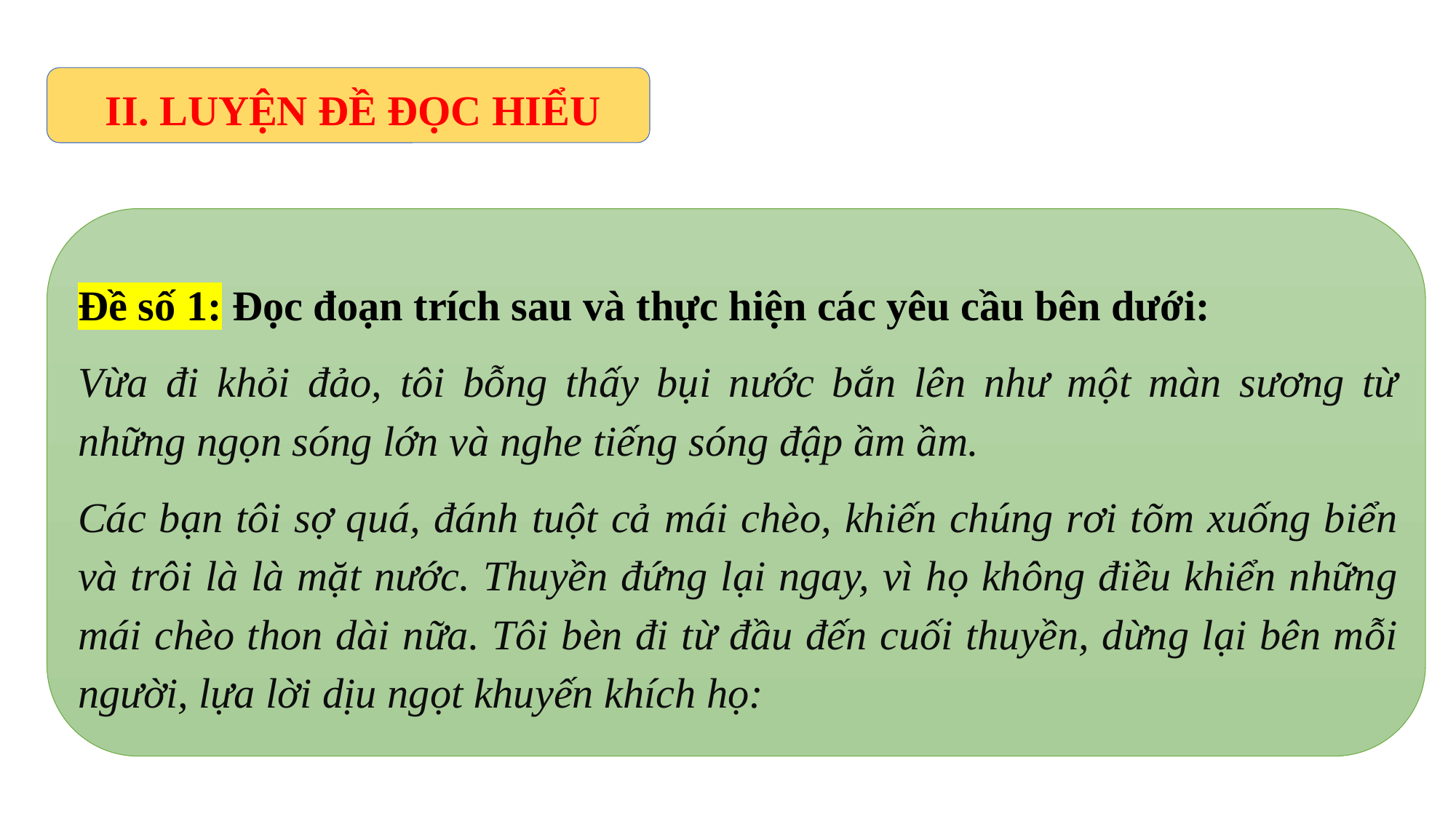

II. LUYỆN ĐỀ ĐỌC HIỂU

Đề số 1: Đọc đoạn trích sau và thực hiện các yêu cầu bên dưới:
Vừa đi khỏi đảo, tôi bỗng thấy bụi nước bắn lên như một màn sương từ những ngọn sóng lớn và nghe tiếng sóng đập ầm ầm.
Các bạn tôi sợ quá, đánh tuột cả mái chèo, khiến chúng rơi tõm xuống biển và trôi là là mặt nước. Thuyền đứng lại ngay, vì họ không điều khiển những mái chèo thon dài nữa. Tôi bèn đi từ đầu đến cuối thuyền, dừng lại bên mỗi người, lựa lời dịu ngọt khuyến khích họ: